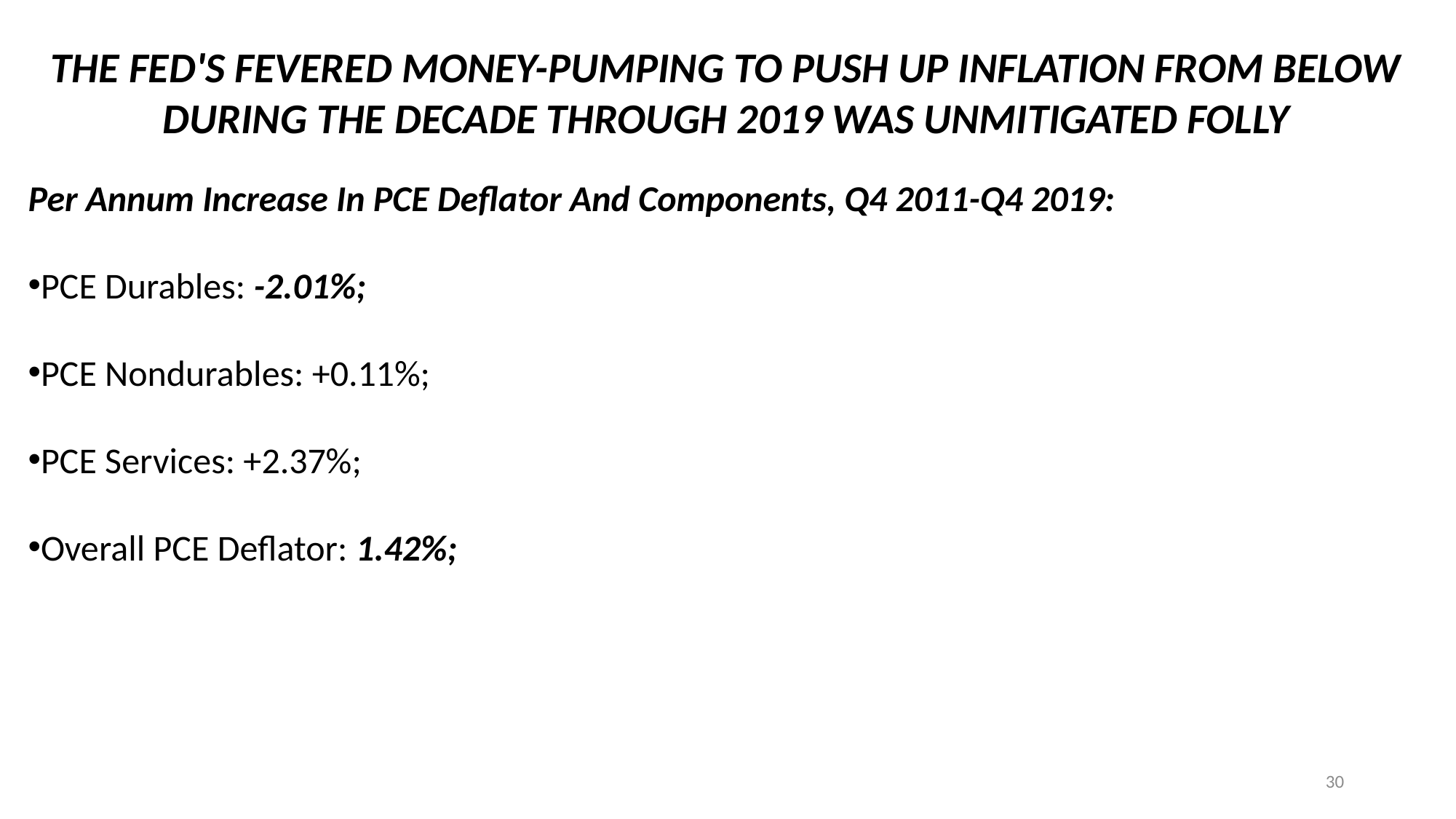

THE FED'S FEVERED MONEY-PUMPING TO PUSH UP INFLATION FROM BELOW DURING THE DECADE THROUGH 2019 WAS UNMITIGATED FOLLY

Per Annum Increase In PCE Deflator And Components, Q4 2011-Q4 2019:

PCE Durables: -2.01%;

PCE Nondurables: +0.11%;

PCE Services: +2.37%;

Overall PCE Deflator: 1.42%;
30